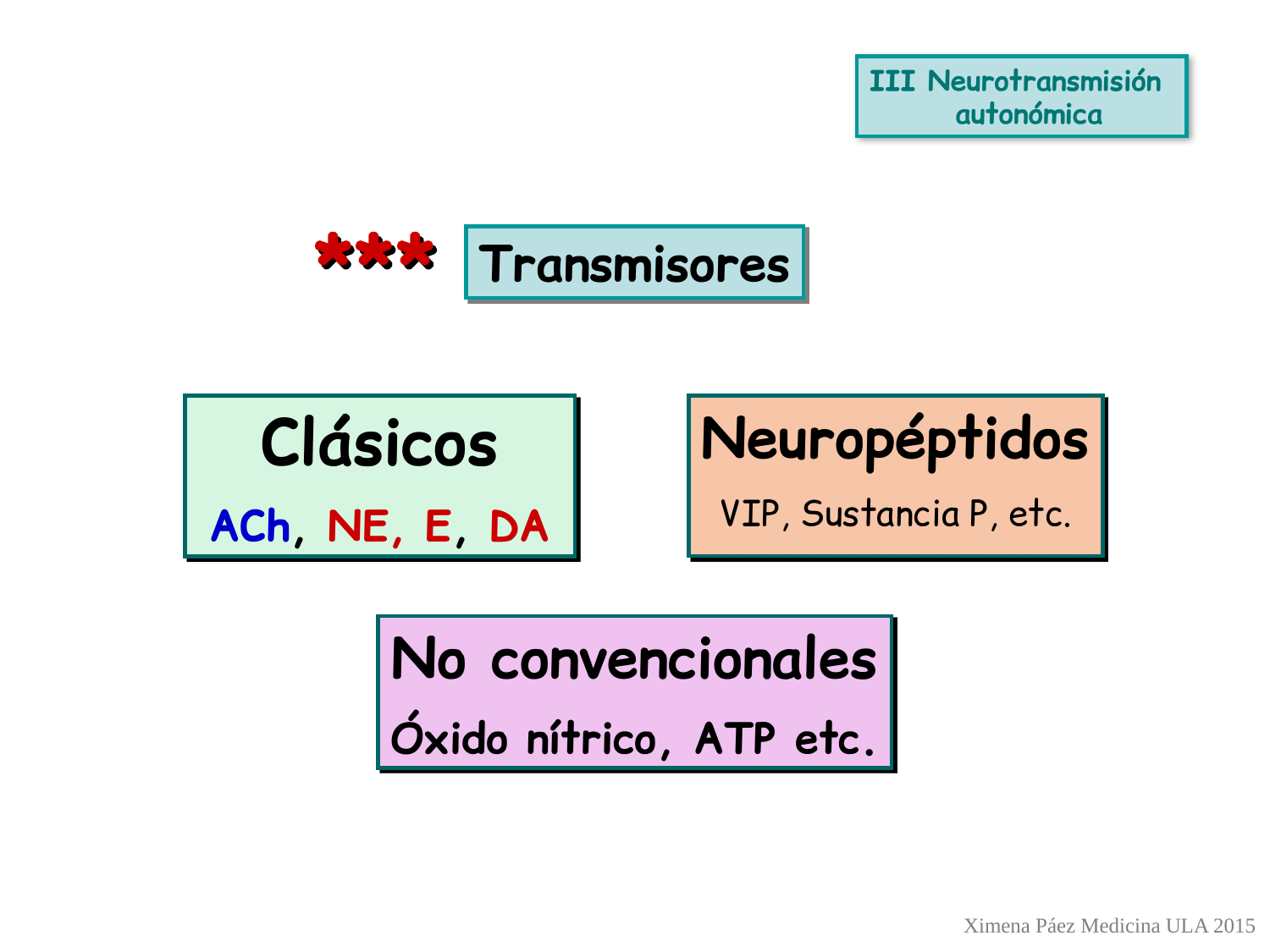

III Neurotransmisión
       autonómica
***
Transmisores
Neuropéptidos

VIP, Sustancia P, etc.

Clásicos

ACh, NE, E, DA
No convencionales

Óxido nítrico, ATP etc.
Ximena Páez Medicina ULA 2015